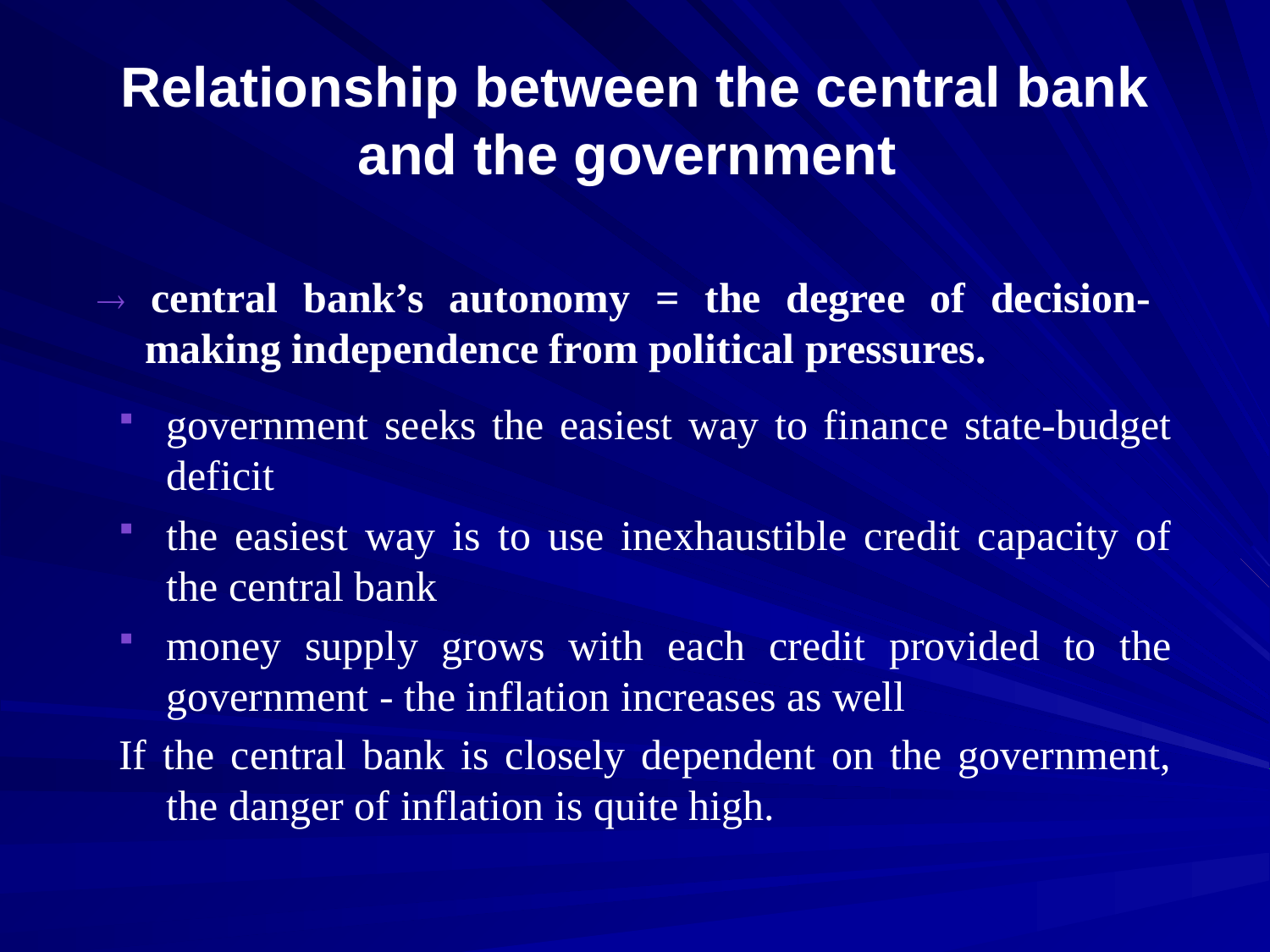

# Relationship between the central bank and the government
→ central bank’s autonomy = the degree of decision-making independence from political pressures.
government seeks the easiest way to finance state-budget deficit
the easiest way is to use inexhaustible credit capacity of the central bank
money supply grows with each credit provided to the government - the inflation increases as well
If the central bank is closely dependent on the government, the danger of inflation is quite high.